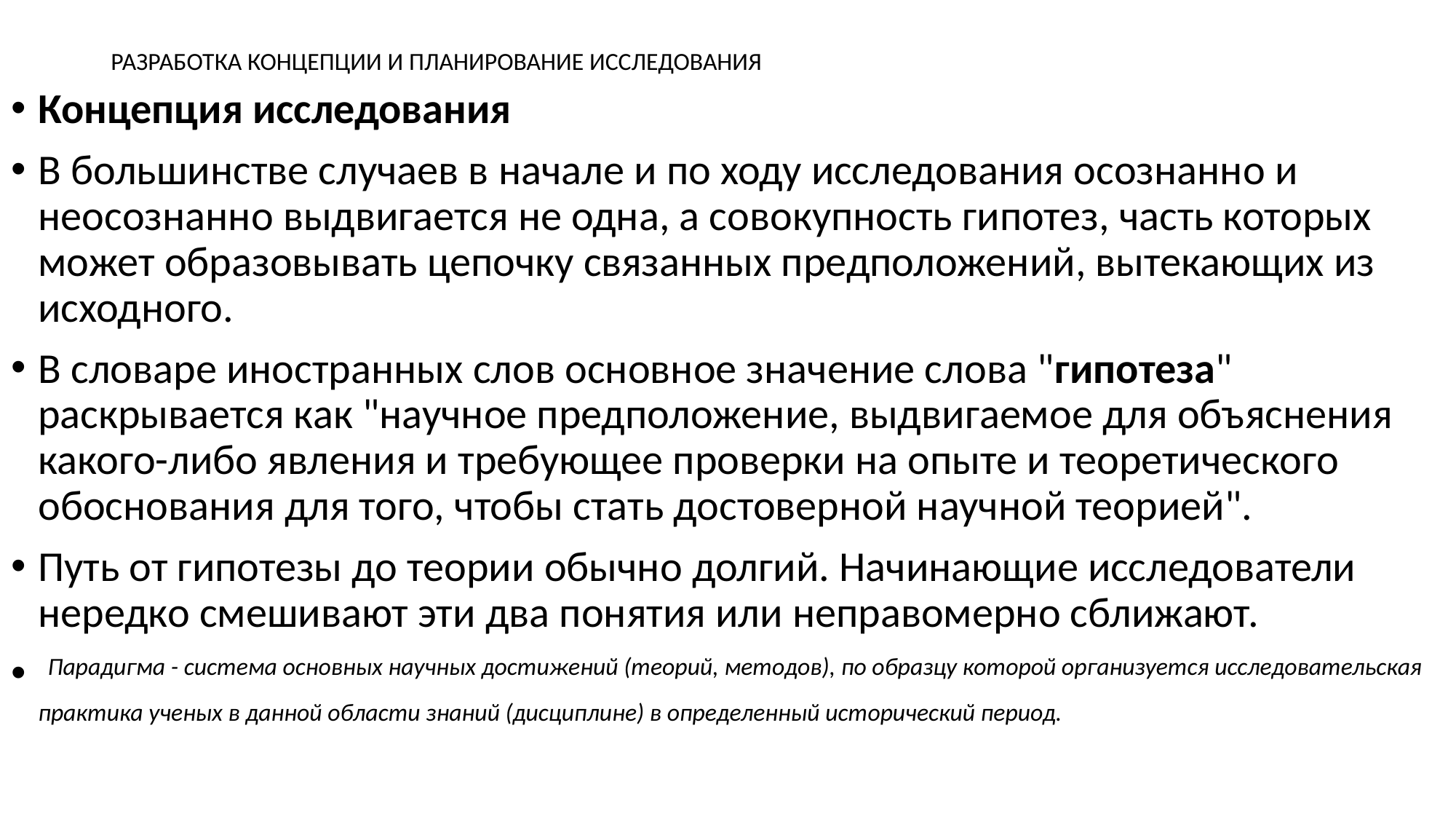

# РАЗРАБОТКА КОНЦЕПЦИИ И ПЛАНИРОВАНИЕ ИССЛЕДОВАНИЯ
Концепция исследования
В большинстве случаев в начале и по ходу исследования осознанно и неосознанно выдвигается не одна, а совокупность гипотез, часть которых может образовывать цепочку связанных предположений, вытекающих из исходного.
В словаре иностранных слов основное значение слова "гипотеза" раскрывается как "научное предположение, выдвигаемое для объяснения какого-либо явления и требующее проверки на опыте и теоретического обоснования для того, чтобы стать достоверной научной теорией".
Путь от гипотезы до теории обычно долгий. Начинающие исследователи нередко смешивают эти два понятия или неправомерно сближают.
 Парадигма - система основных научных достижений (теорий, методов), по образцу которой организуется исследовательская практика ученых в данной области знаний (дисциплине) в определенный исторический период.